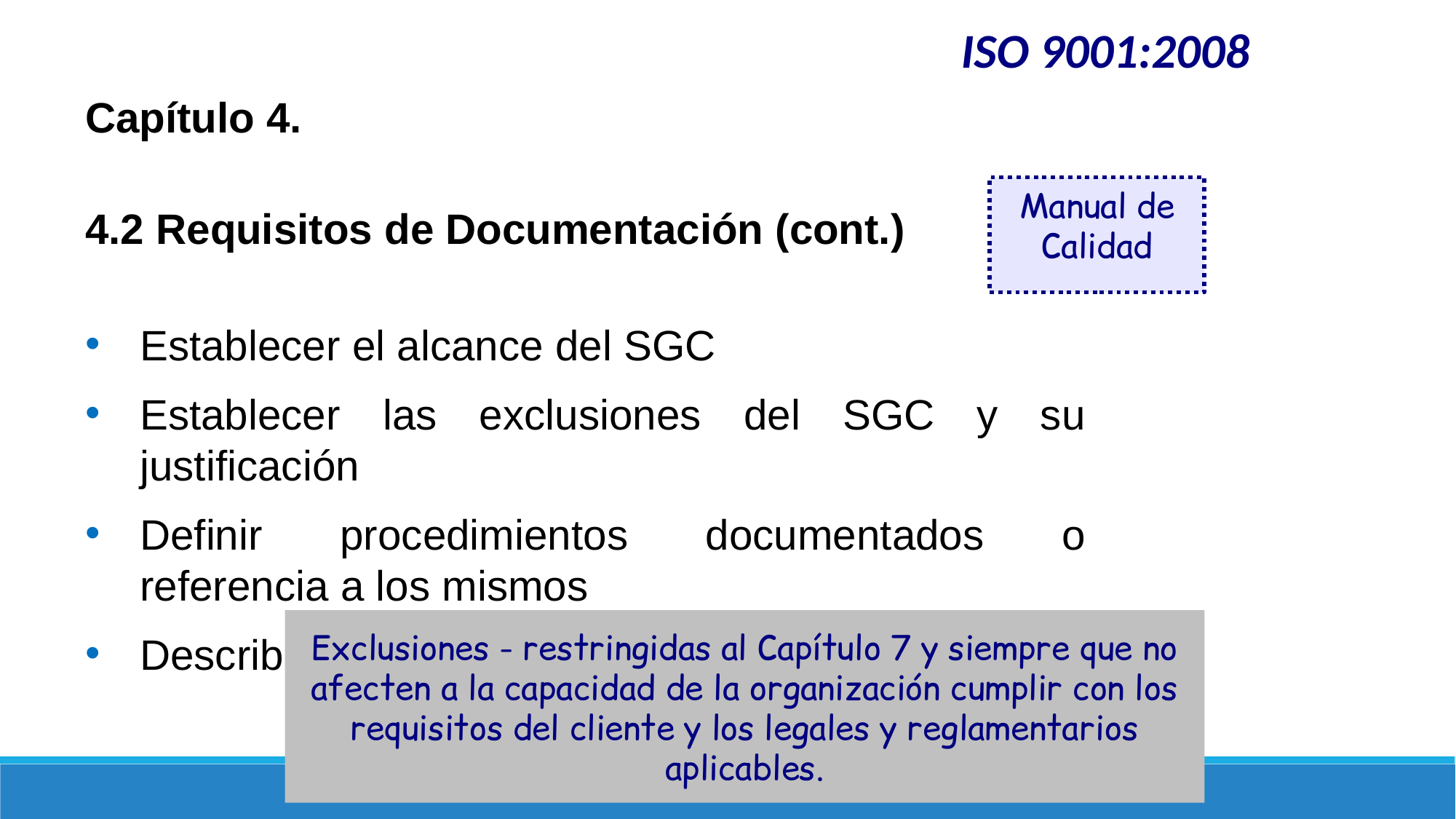

ISO 9001:2008
Capítulo 4.

4.2 Requisitos de Documentación (cont.)

Establecer el alcance del SGC
Establecer las exclusiones del SGC y su justificación
Definir procedimientos documentados o referencia a los mismos
Describir la interacción de los procesos del SGC

Manual de Calidad
Exclusiones - restringidas al Capítulo 7 y siempre que no afecten a la capacidad de la organización cumplir con los requisitos del cliente y los legales y reglamentarios aplicables.